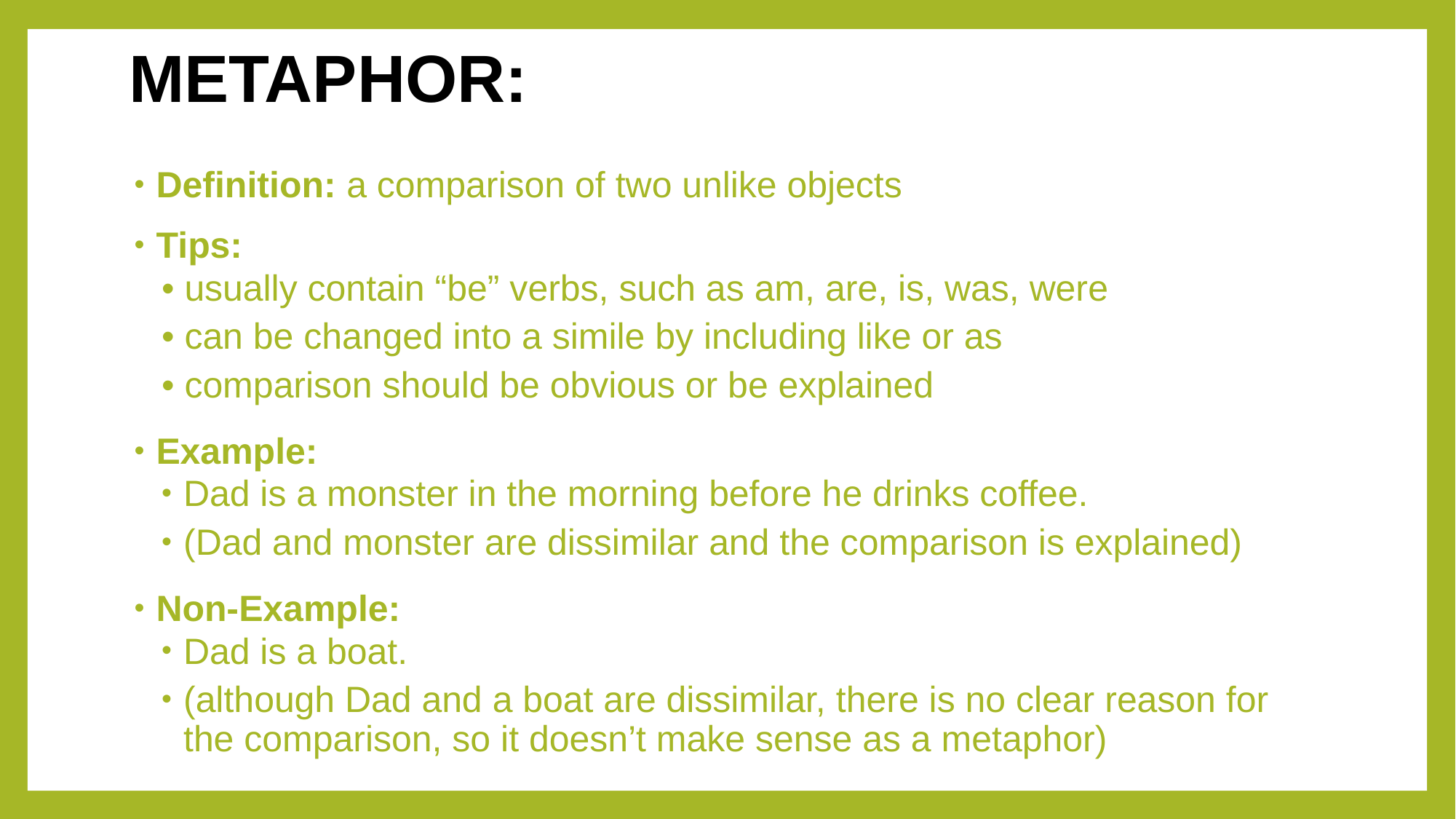

# METAPHOR:
Definition: a comparison of two unlike objects
Tips:
• usually contain “be” verbs, such as am, are, is, was, were
• can be changed into a simile by including like or as
• comparison should be obvious or be explained
Example:
Dad is a monster in the morning before he drinks coffee.
(Dad and monster are dissimilar and the comparison is explained)
Non-Example:
Dad is a boat.
(although Dad and a boat are dissimilar, there is no clear reason for the comparison, so it doesn’t make sense as a metaphor)